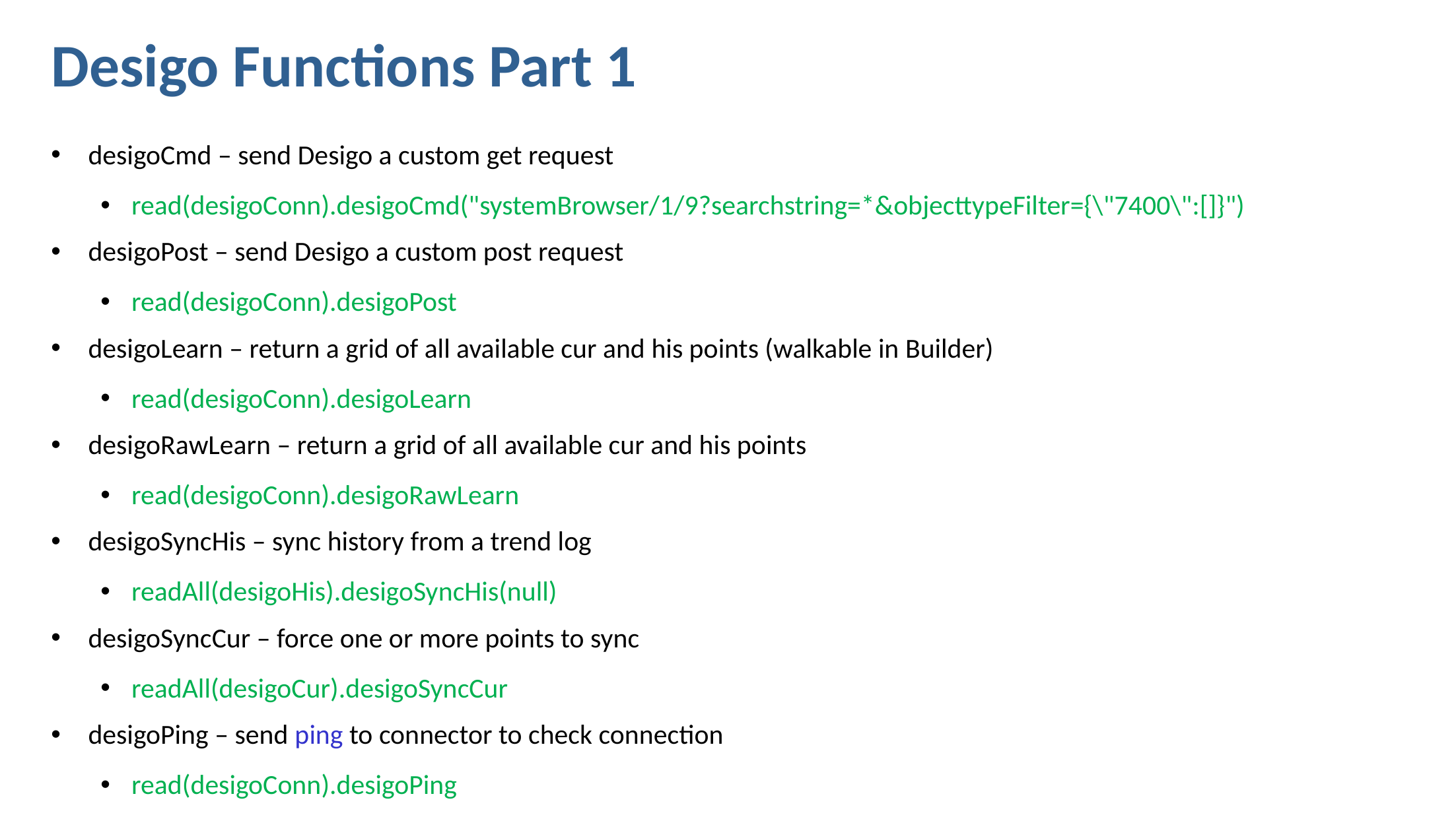

Desigo Functions Part 1
desigoCmd – send Desigo a custom get request
read(desigoConn).desigoCmd("systemBrowser/1/9?searchstring=*&objecttypeFilter={\"7400\":[]}")
desigoPost – send Desigo a custom post request
read(desigoConn).desigoPost
desigoLearn – return a grid of all available cur and his points (walkable in Builder)
read(desigoConn).desigoLearn
desigoRawLearn – return a grid of all available cur and his points
read(desigoConn).desigoRawLearn
desigoSyncHis – sync history from a trend log
readAll(desigoHis).desigoSyncHis(null)
desigoSyncCur – force one or more points to sync
readAll(desigoCur).desigoSyncCur
desigoPing – send ping to connector to check connection
read(desigoConn).desigoPing